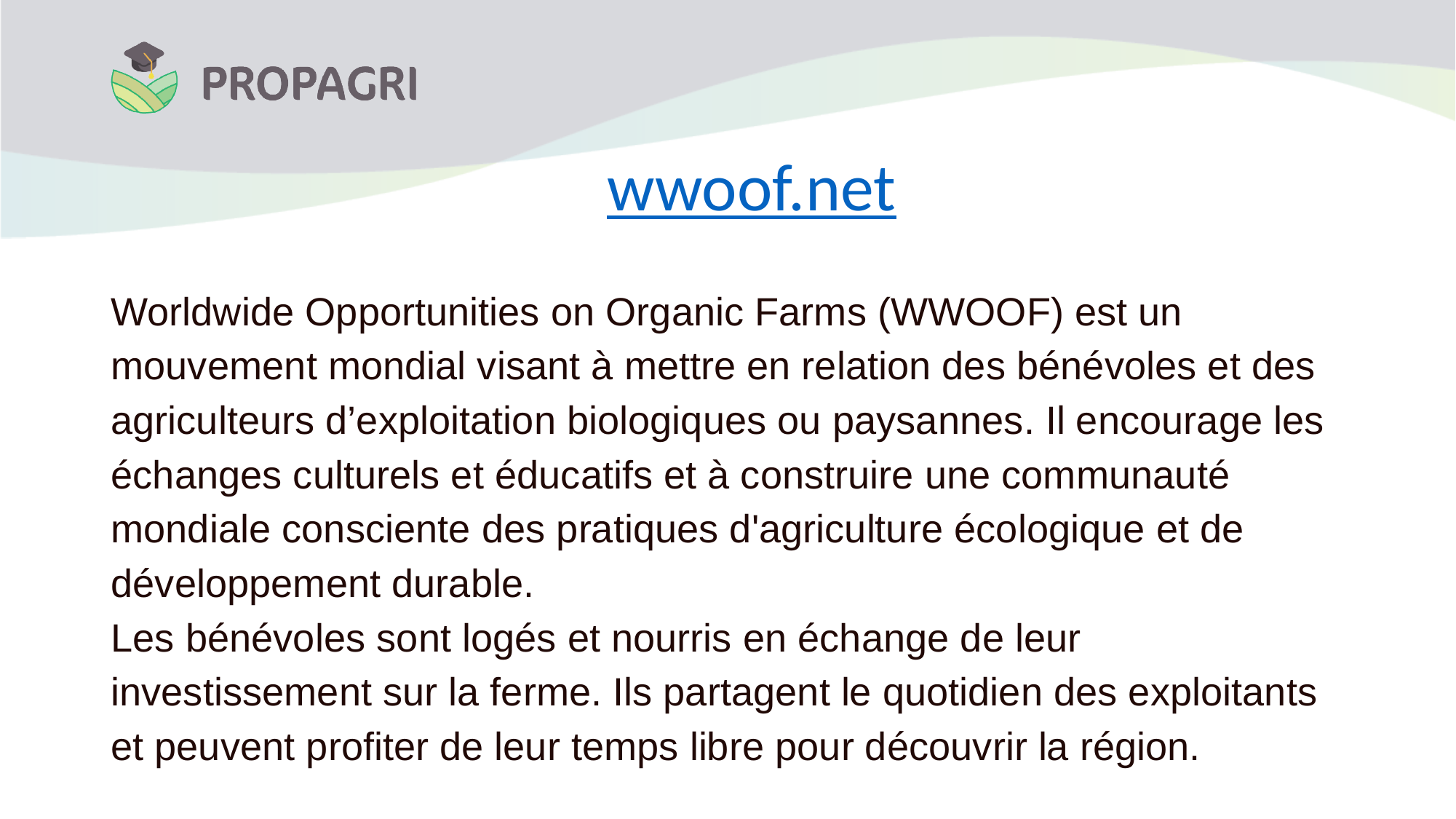

# wwoof.net
Worldwide Opportunities on Organic Farms (WWOOF) est un mouvement mondial visant à mettre en relation des bénévoles et des agriculteurs d’exploitation biologiques ou paysannes. Il encourage les échanges culturels et éducatifs et à construire une communauté mondiale consciente des pratiques d'agriculture écologique et de développement durable.
Les bénévoles sont logés et nourris en échange de leur investissement sur la ferme. Ils partagent le quotidien des exploitants et peuvent profiter de leur temps libre pour découvrir la région.